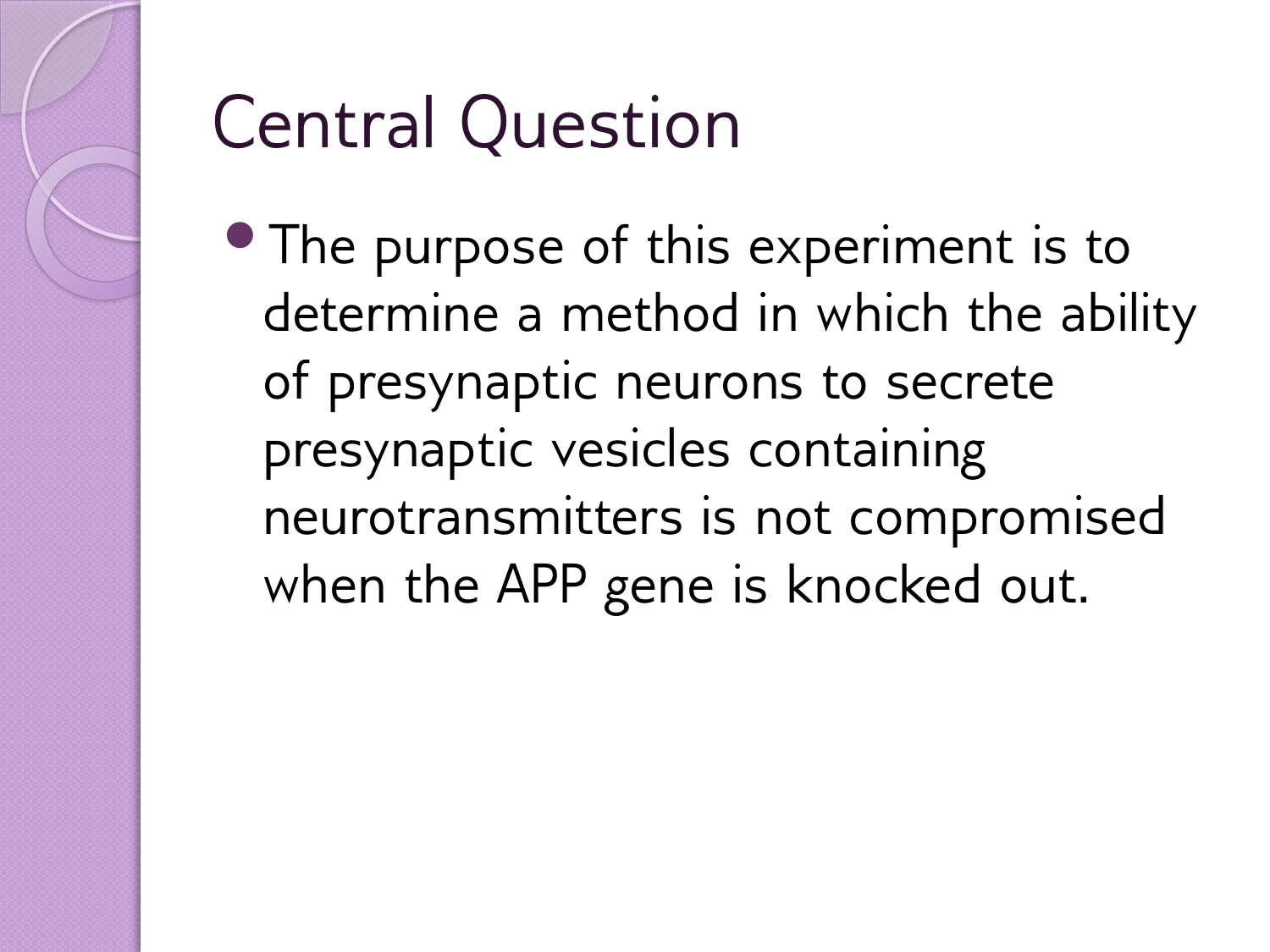

# Central Question
The purpose of this experiment is to determine a method in which the ability of presynaptic neurons to secrete presynaptic vesicles containing neurotransmitters is not compromised when the APP gene is knocked out.